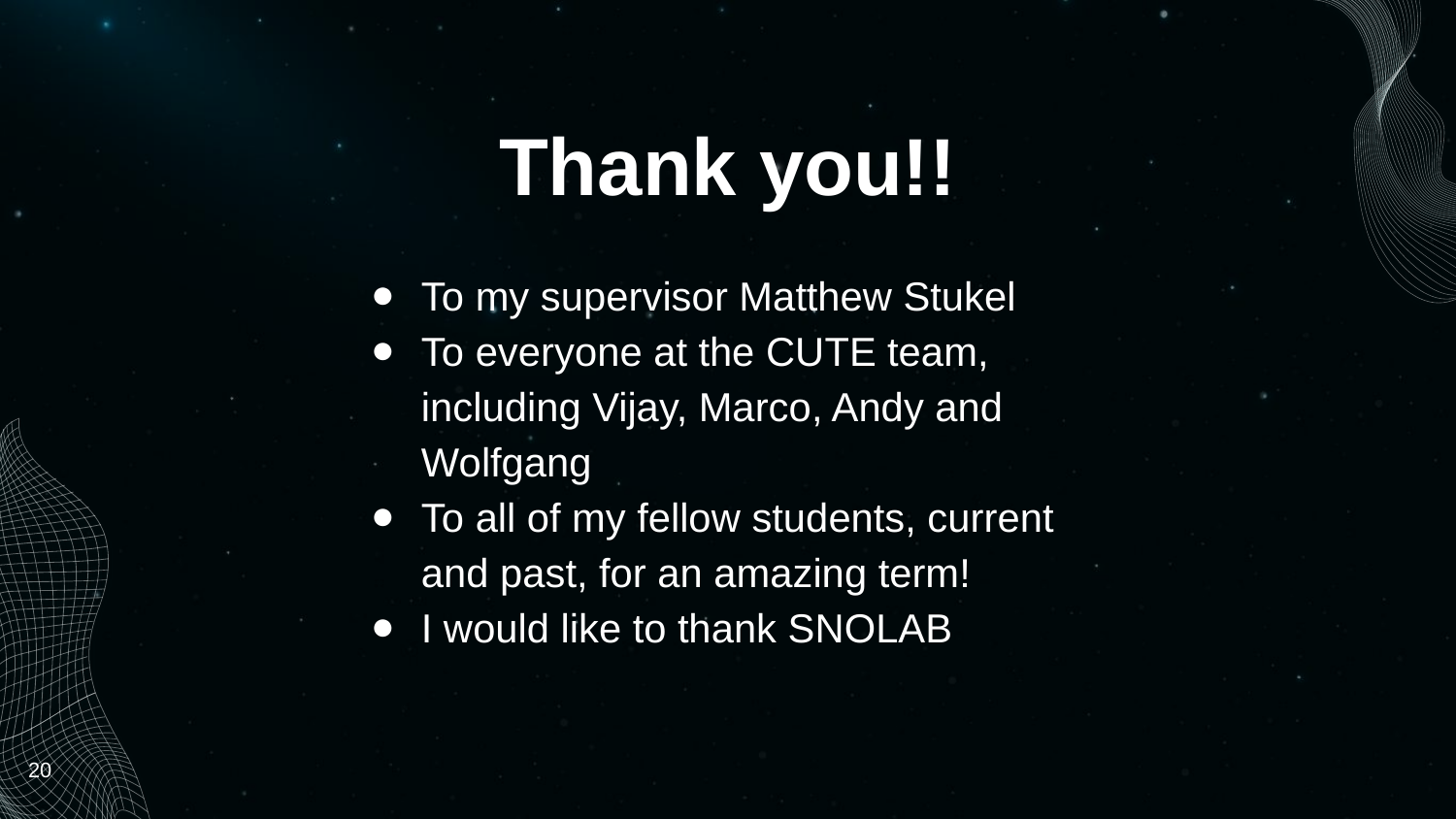

# Thank you!!
To my supervisor Matthew Stukel
To everyone at the CUTE team, including Vijay, Marco, Andy and Wolfgang
To all of my fellow students, current and past, for an amazing term!
I would like to thank SNOLAB
20